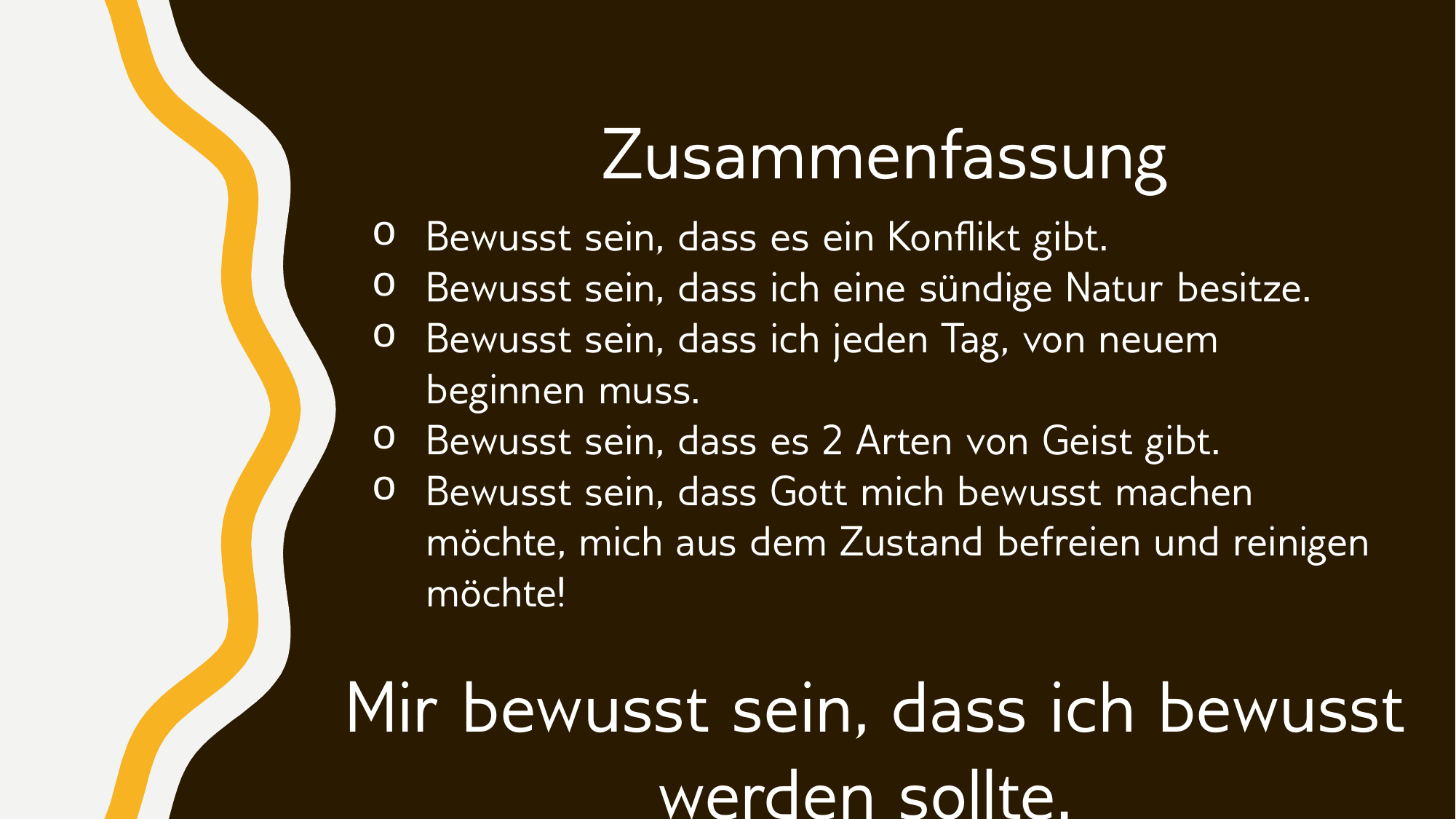

Zusammenfassung
Bewusst sein, dass es ein Konflikt gibt.
Bewusst sein, dass ich eine sündige Natur besitze.
Bewusst sein, dass ich jeden Tag, von neuem beginnen muss.
Bewusst sein, dass es 2 Arten von Geist gibt.
Bewusst sein, dass Gott mich bewusst machen möchte, mich aus dem Zustand befreien und reinigen möchte!

Mir bewusst sein, dass ich bewusst werden sollte.